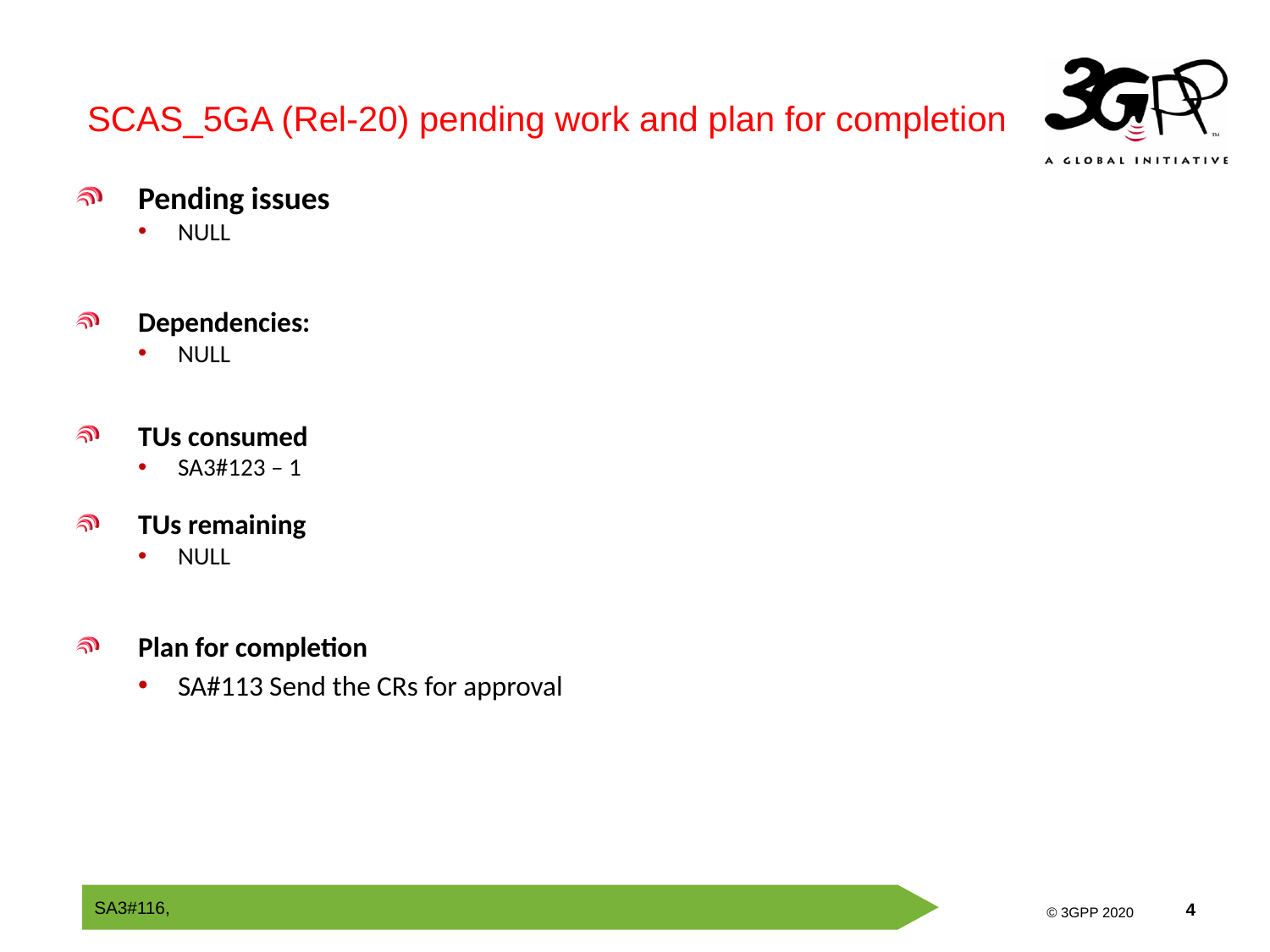

SCAS_5GA (Rel-20) pending work and plan for completion
Pending issues
NULL

Dependencies:
NULL

TUs consumed
SA3#123 – 1

TUs remaining
NULL

Plan for completion
SA#113 Send the CRs for approval